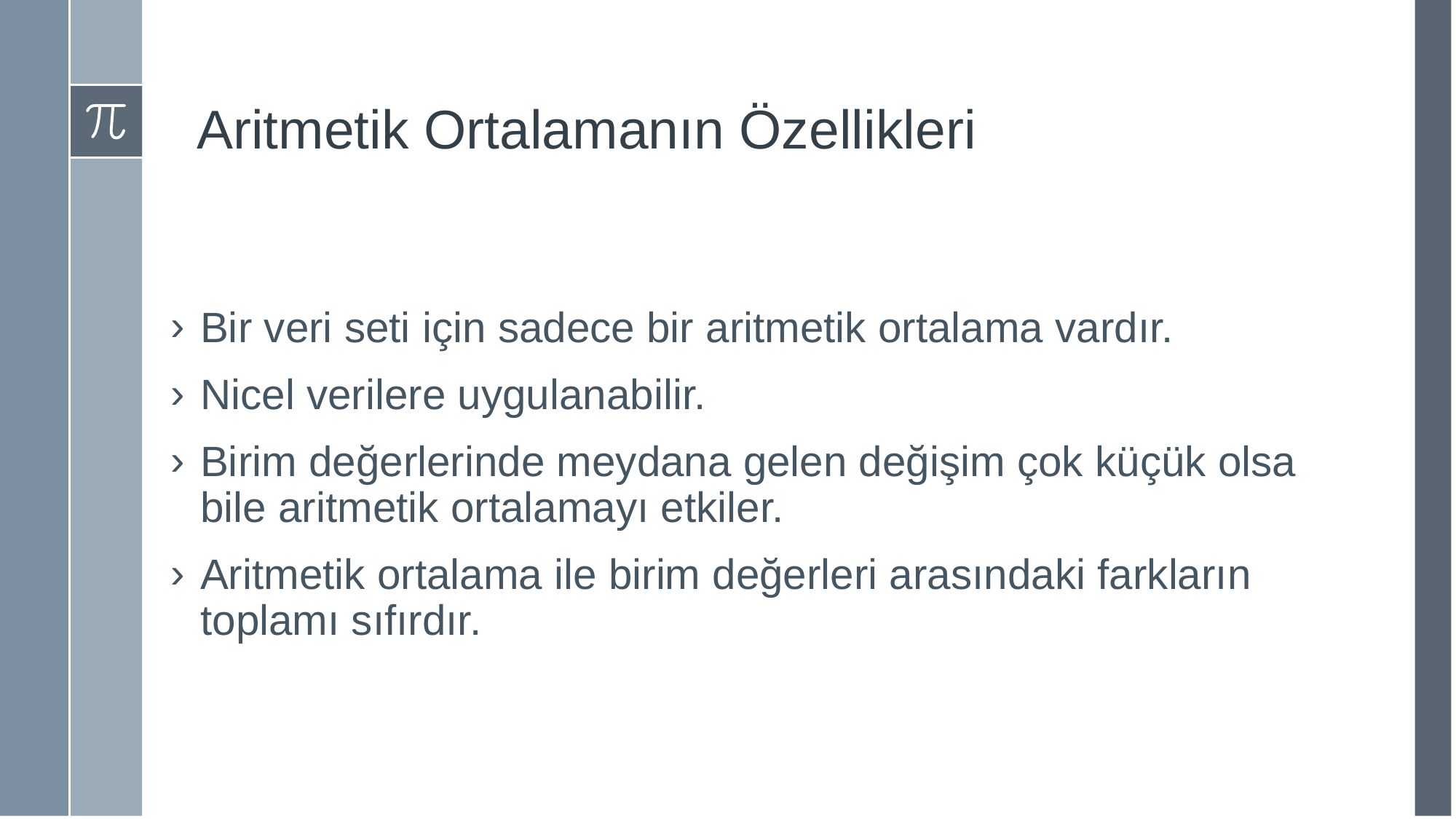

# Aritmetik Ortalamanın Özellikleri
Bir veri seti için sadece bir aritmetik ortalama vardır.
Nicel verilere uygulanabilir.
Birim değerlerinde meydana gelen değişim çok küçük olsa bile aritmetik ortalamayı etkiler.
Aritmetik ortalama ile birim değerleri arasındaki farkların toplamı sıfırdır.